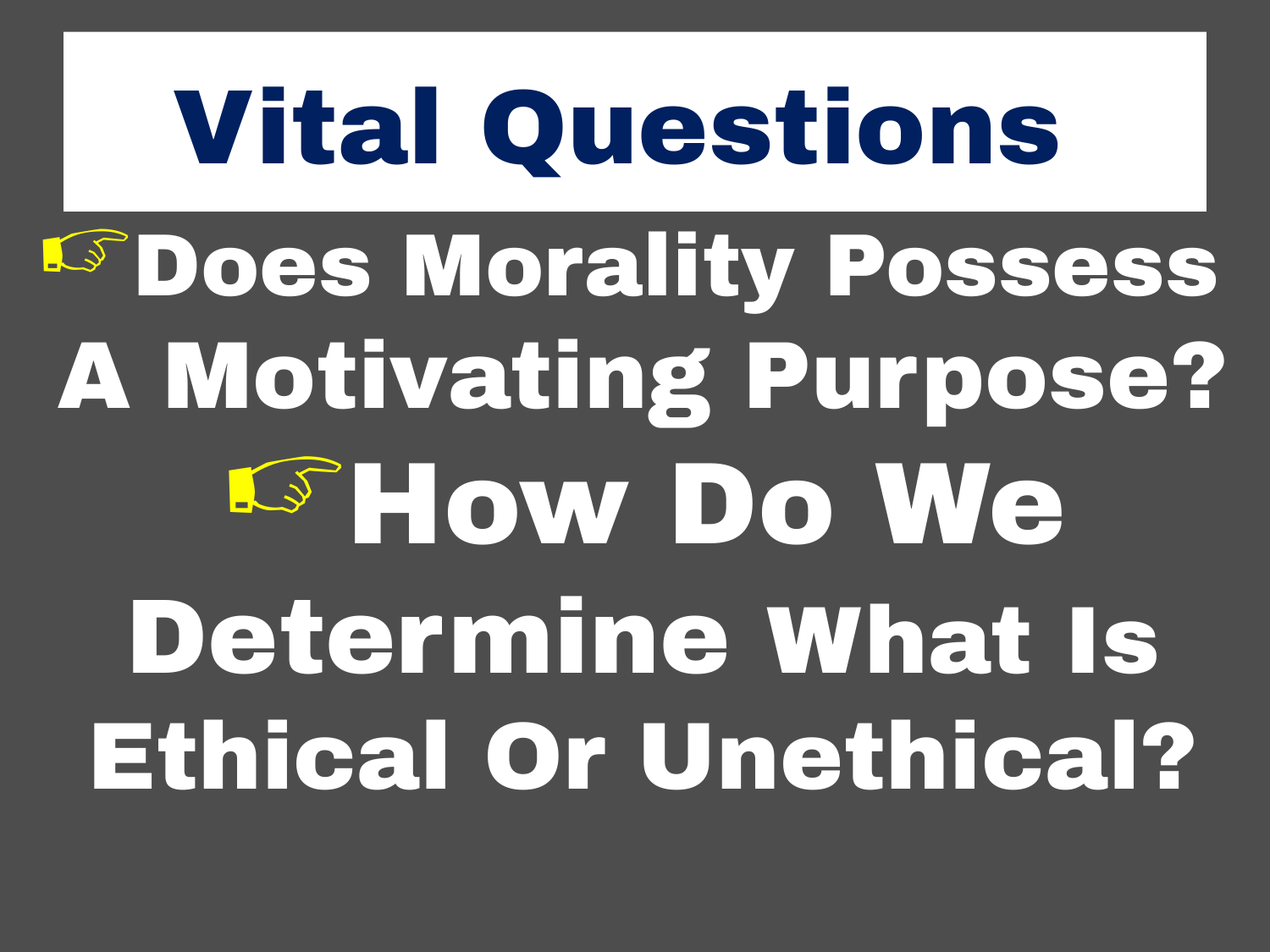

# Vital Questions
Does Morality Possess  A Motivating Purpose?
How Do We Determine What Is Ethical Or Unethical?